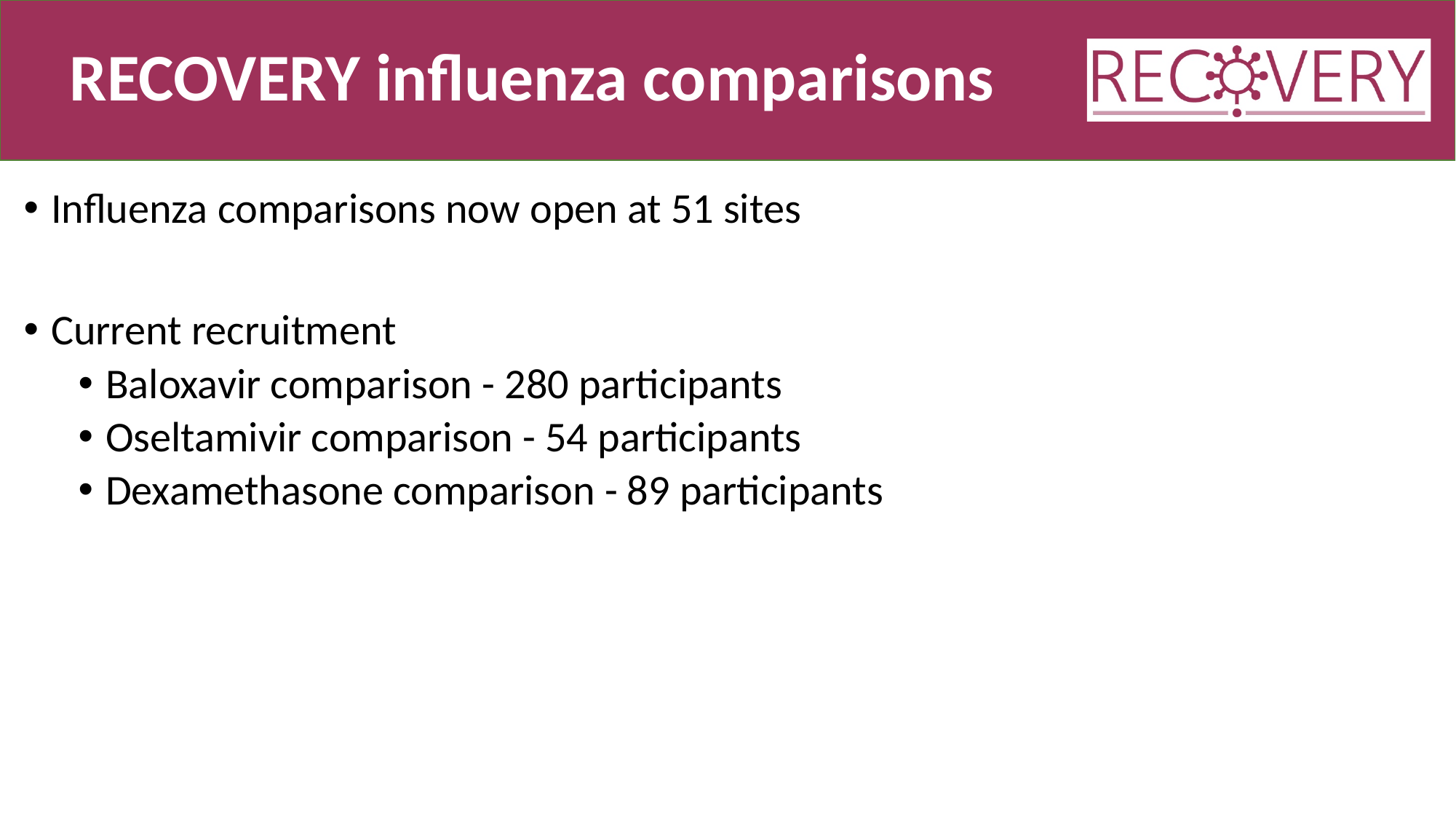

# RECOVERY influenza comparisons
Influenza comparisons now open at 51 sites

Current recruitment
Baloxavir comparison - 280 participants
Oseltamivir comparison - 54 participants
Dexamethasone comparison - 89 participants